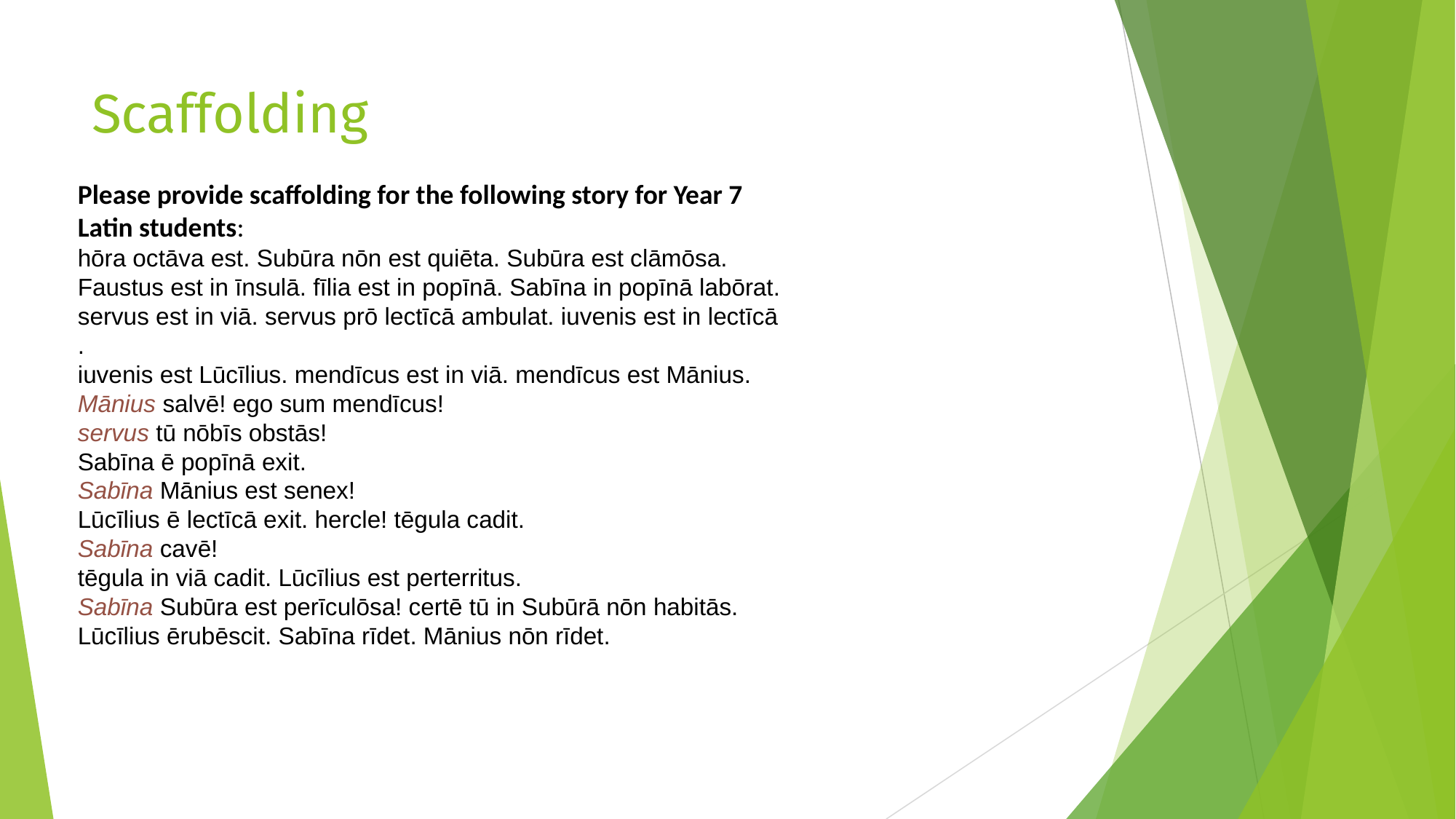

# Scaffolding
Please provide scaffolding for the following story for Year 7 Latin students: hōra octāva est. Subūra nōn est quiēta. Subūra est clāmōsa.
Faustus est in īnsulā. fīlia est in popīnā. Sabīna in popīnā labōrat.
servus est in viā. servus prō lectīcā ambulat. iuvenis est in lectīcā.
iuvenis est Lūcīlius. mendīcus est in viā. mendīcus est Mānius.
Mānius salvē! ego sum mendīcus!
servus tū nōbīs obstās!
Sabīna ē popīnā exit.
Sabīna Mānius est senex!
Lūcīlius ē lectīcā exit. hercle! tēgula cadit.
Sabīna cavē!
tēgula in viā cadit. Lūcīlius est perterritus.
Sabīna Subūra est perīculōsa! certē tū in Subūrā nōn habitās.
Lūcīlius ērubēscit. Sabīna rīdet. Mānius nōn rīdet.